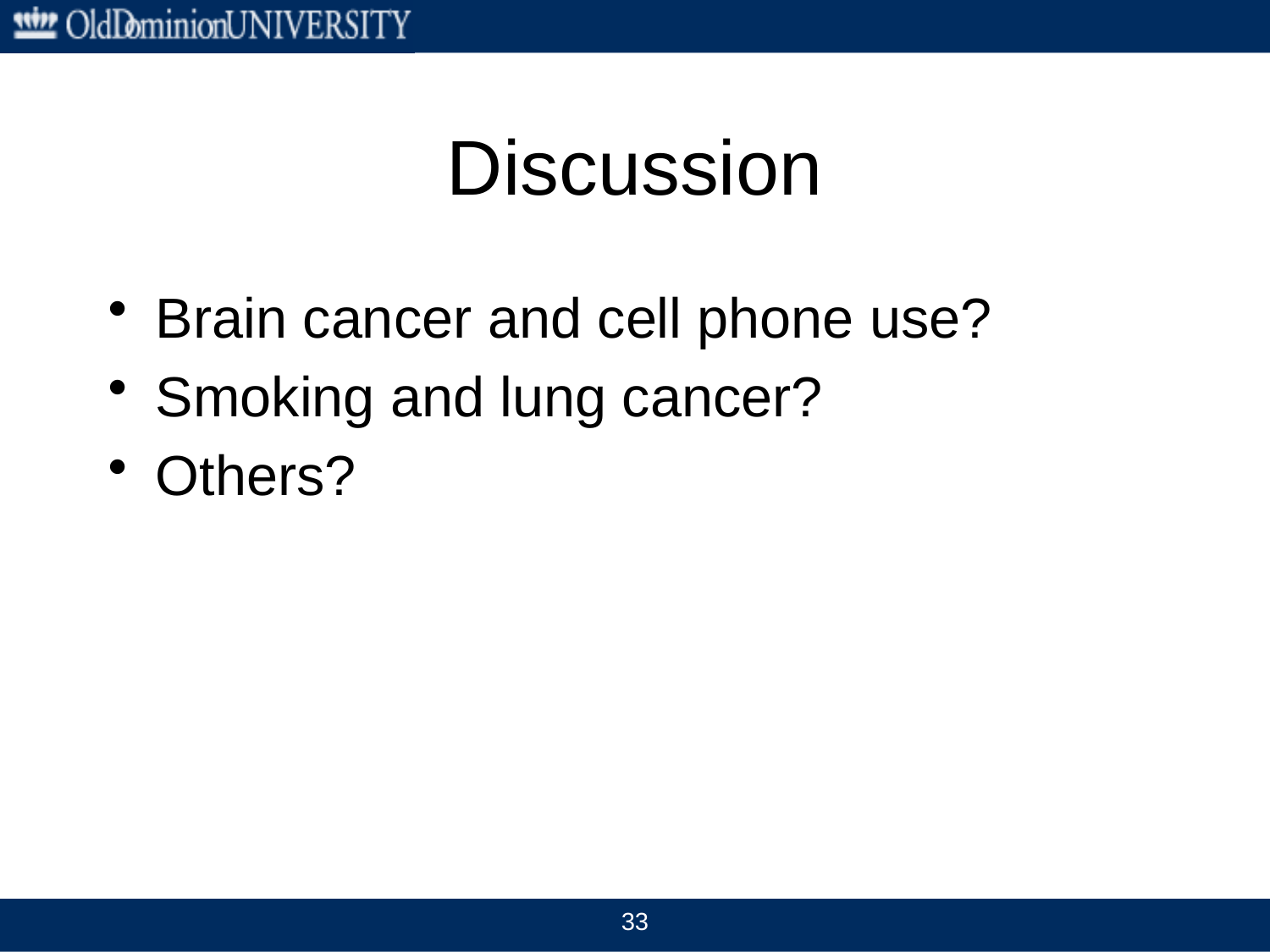

# Discussion
Brain cancer and cell phone use?
Smoking and lung cancer?
Others?
33